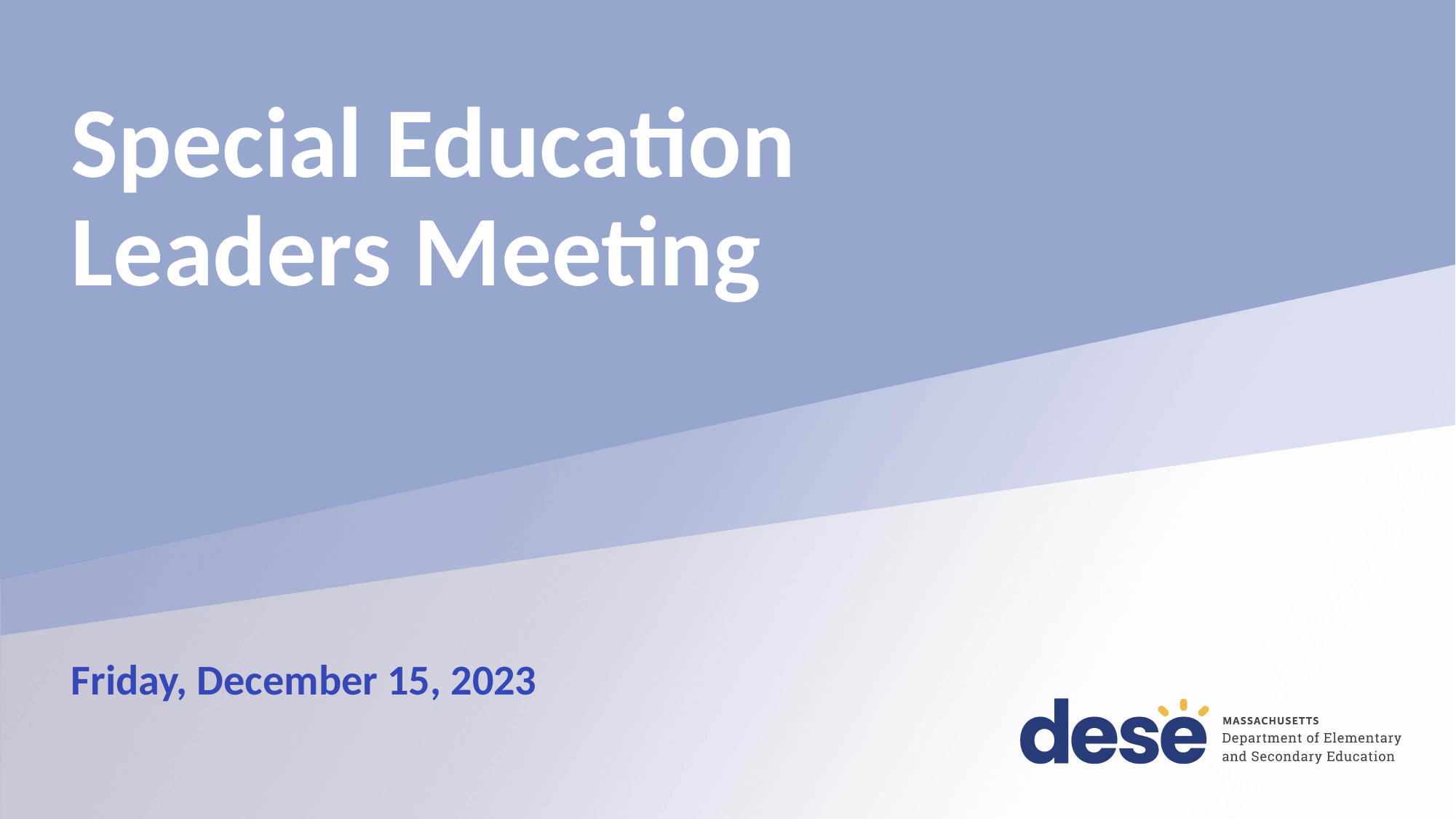

# Special Education Leaders Meeting
Friday, December 15, 2023